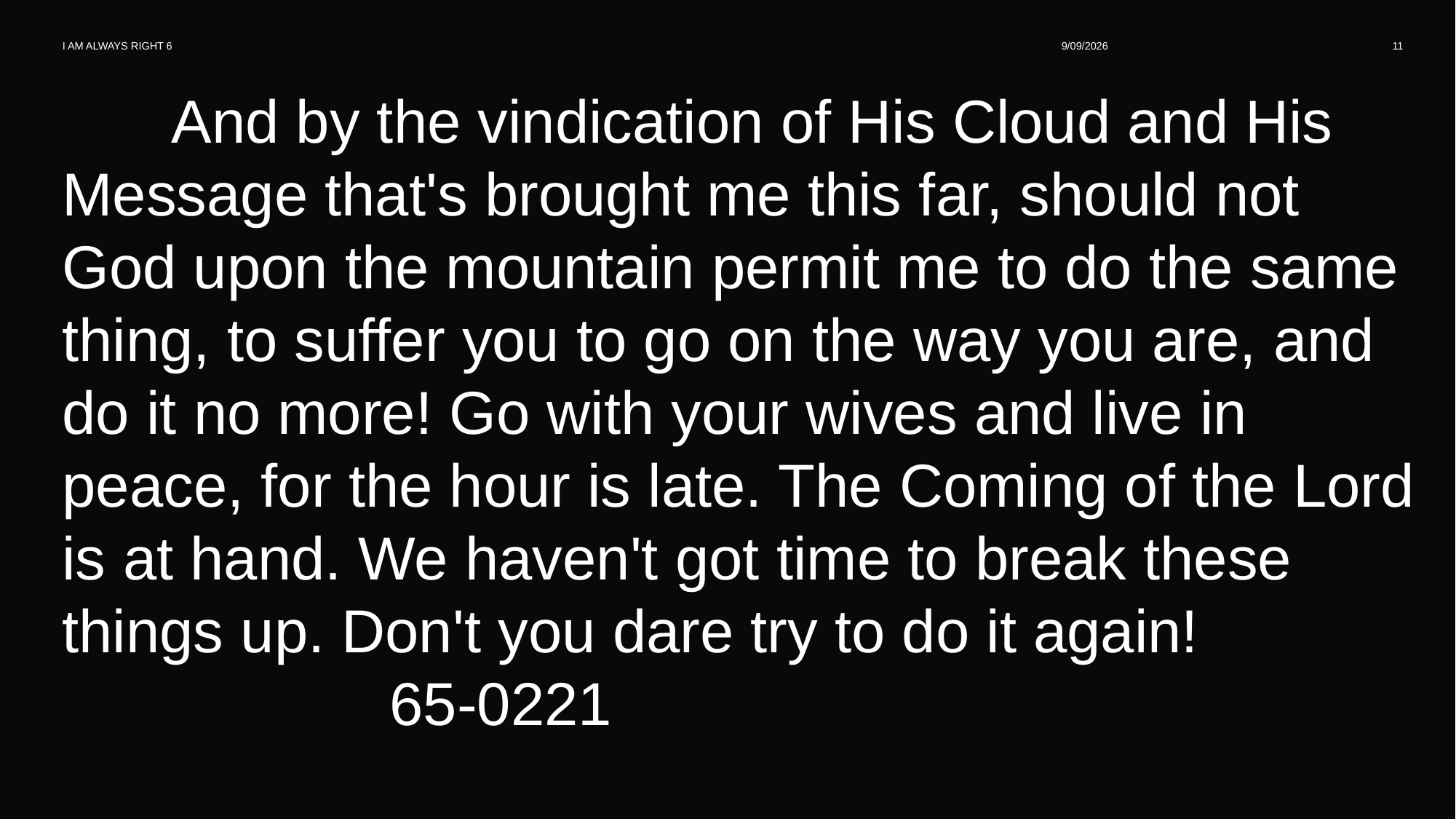

I am Always Right 6
9/09/2026
11
	And by the vindication of His Cloud and His Message that's brought me this far, should not God upon the mountain permit me to do the same thing, to suffer you to go on the way you are, and do it no more! Go with your wives and live in peace, for the hour is late. The Coming of the Lord is at hand. We haven't got time to break these things up. Don't you dare try to do it again! 					65-0221